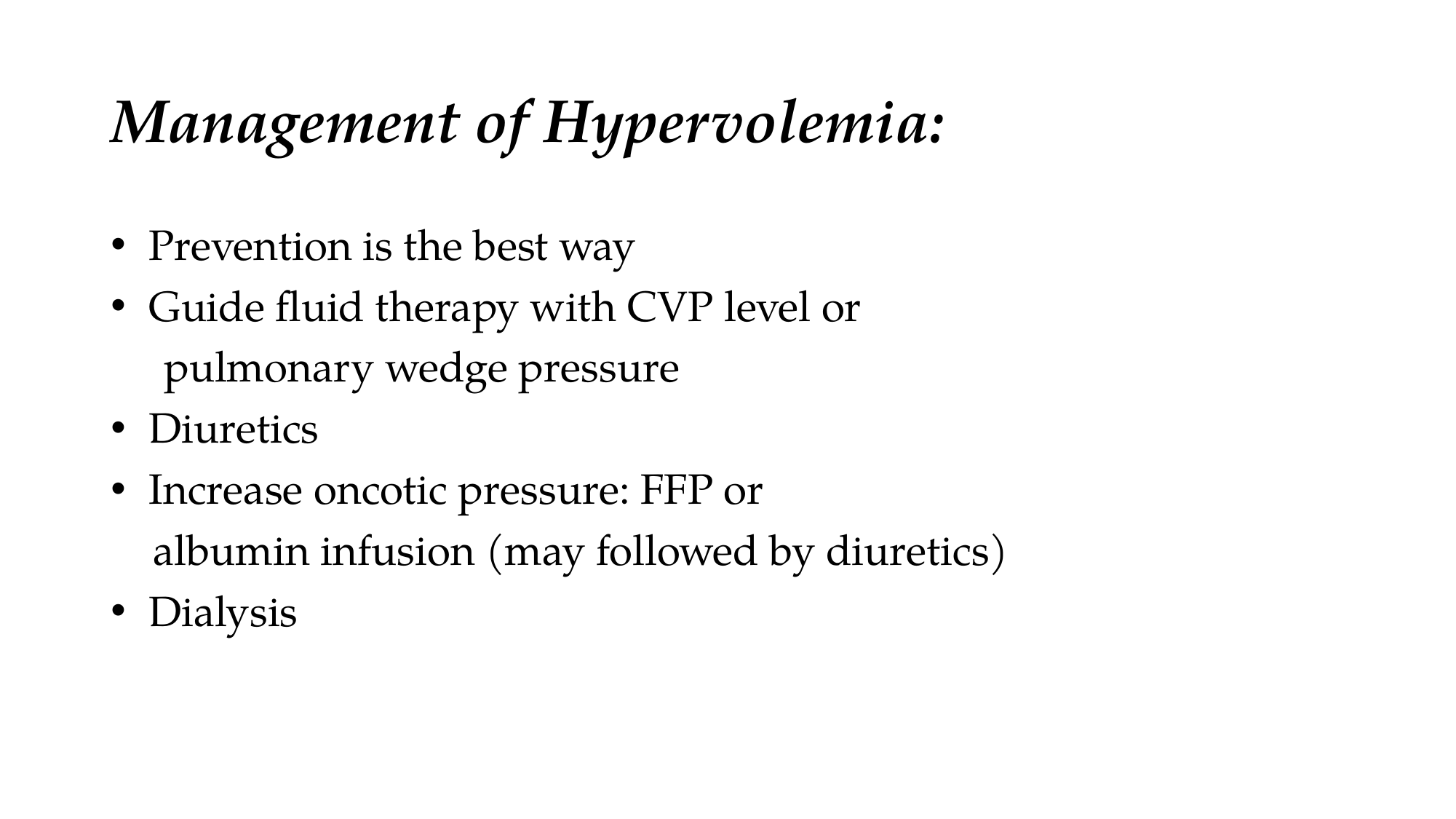

# Management of Hypervolemia:
 Prevention is the best way
 Guide fluid therapy with CVP level or
     pulmonary wedge pressure
 Diuretics
 Increase oncotic pressure: FFP or
    albumin infusion (may followed by diuretics)
 Dialysis